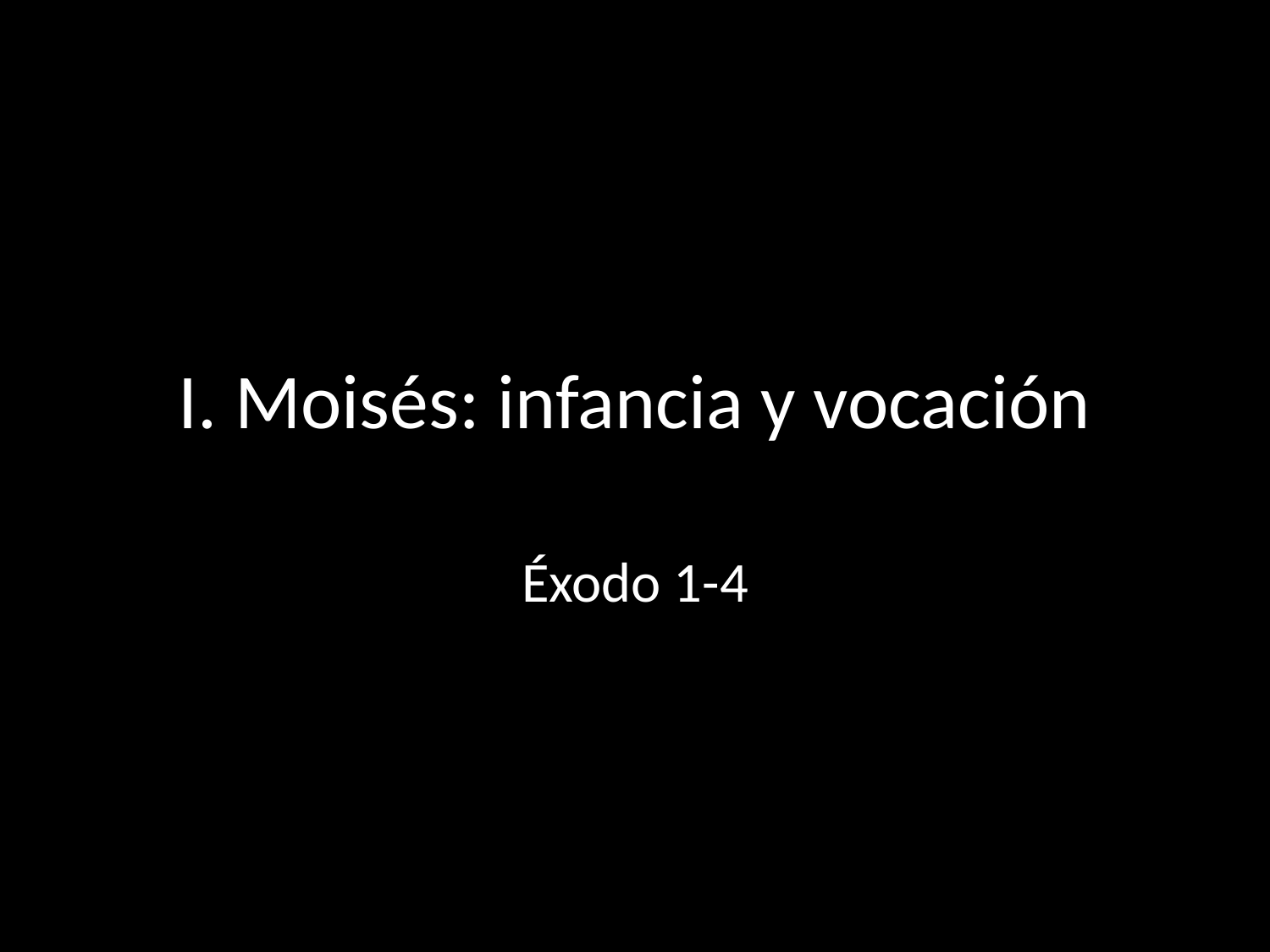

# I. Moisés: infancia y vocación
Éxodo 1-4